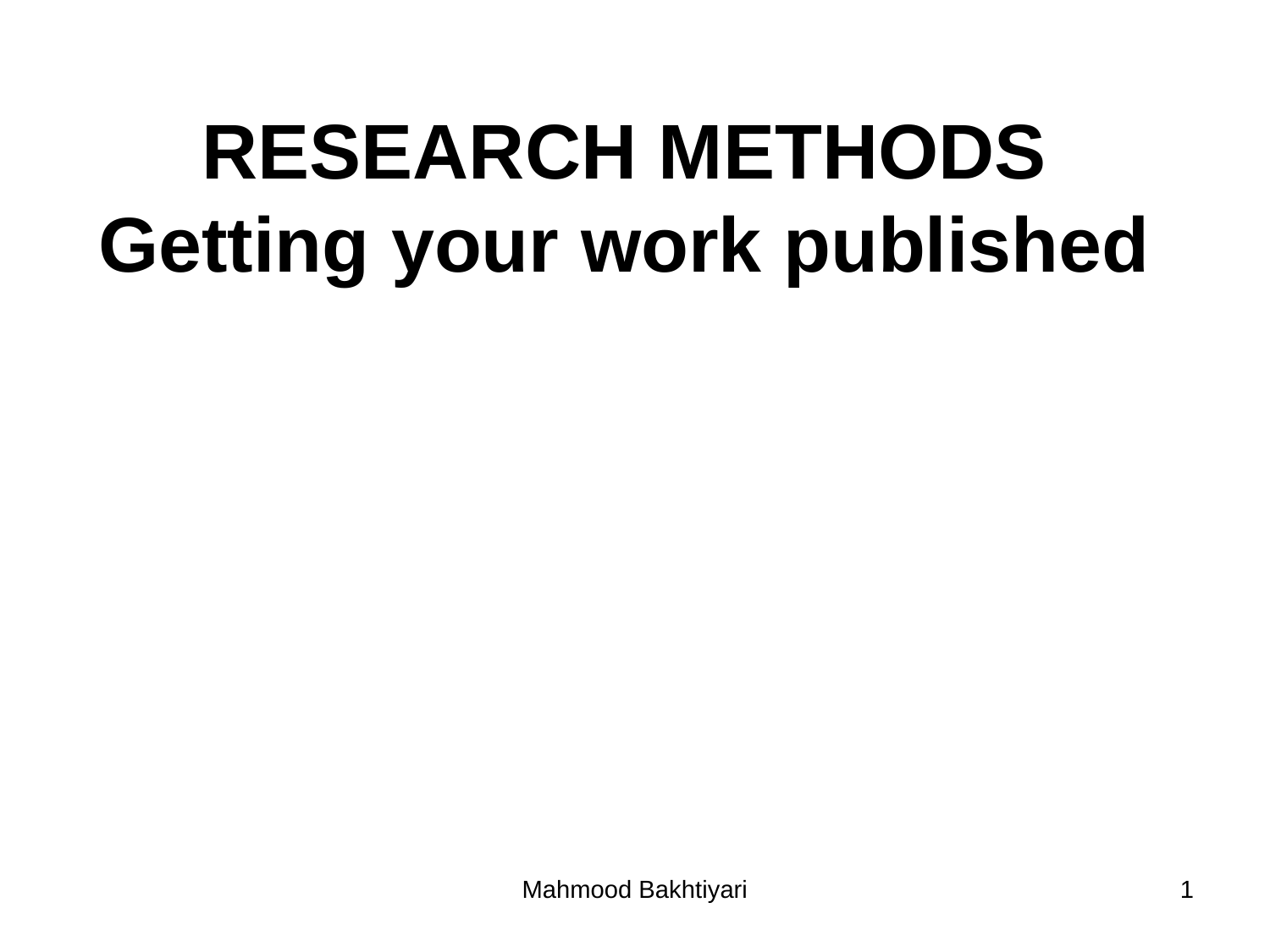

# RESEARCH METHODS Getting your work published

Mahmood Bakhtiyari
1